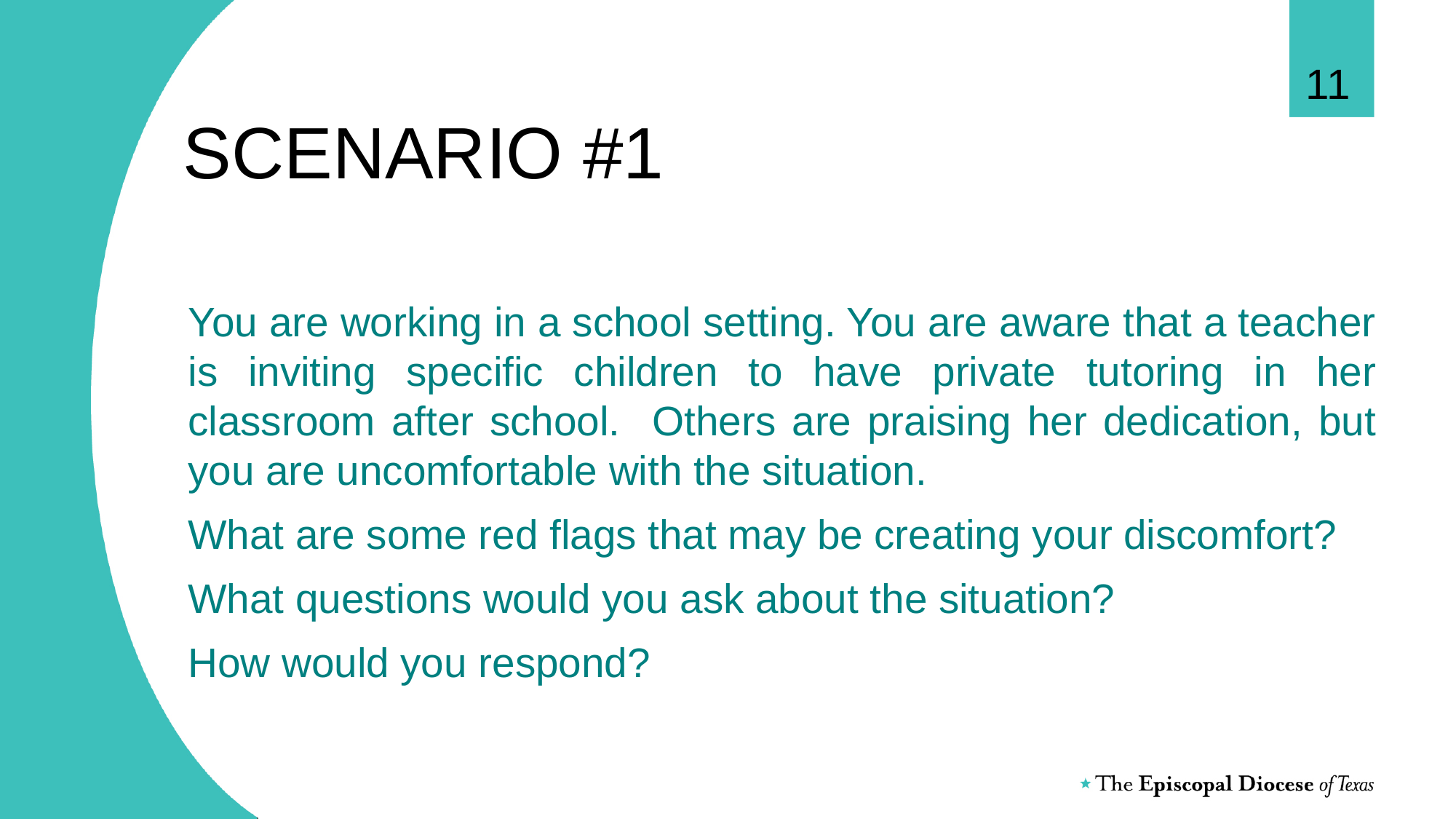

11
# SCENARIO #1

You are working in a school setting. You are aware that a teacher is inviting specific children to have private tutoring in her classroom after school.  Others are praising her dedication, but you are uncomfortable with the situation.
What are some red flags that may be creating your discomfort?
What questions would you ask about the situation?
How would you respond?